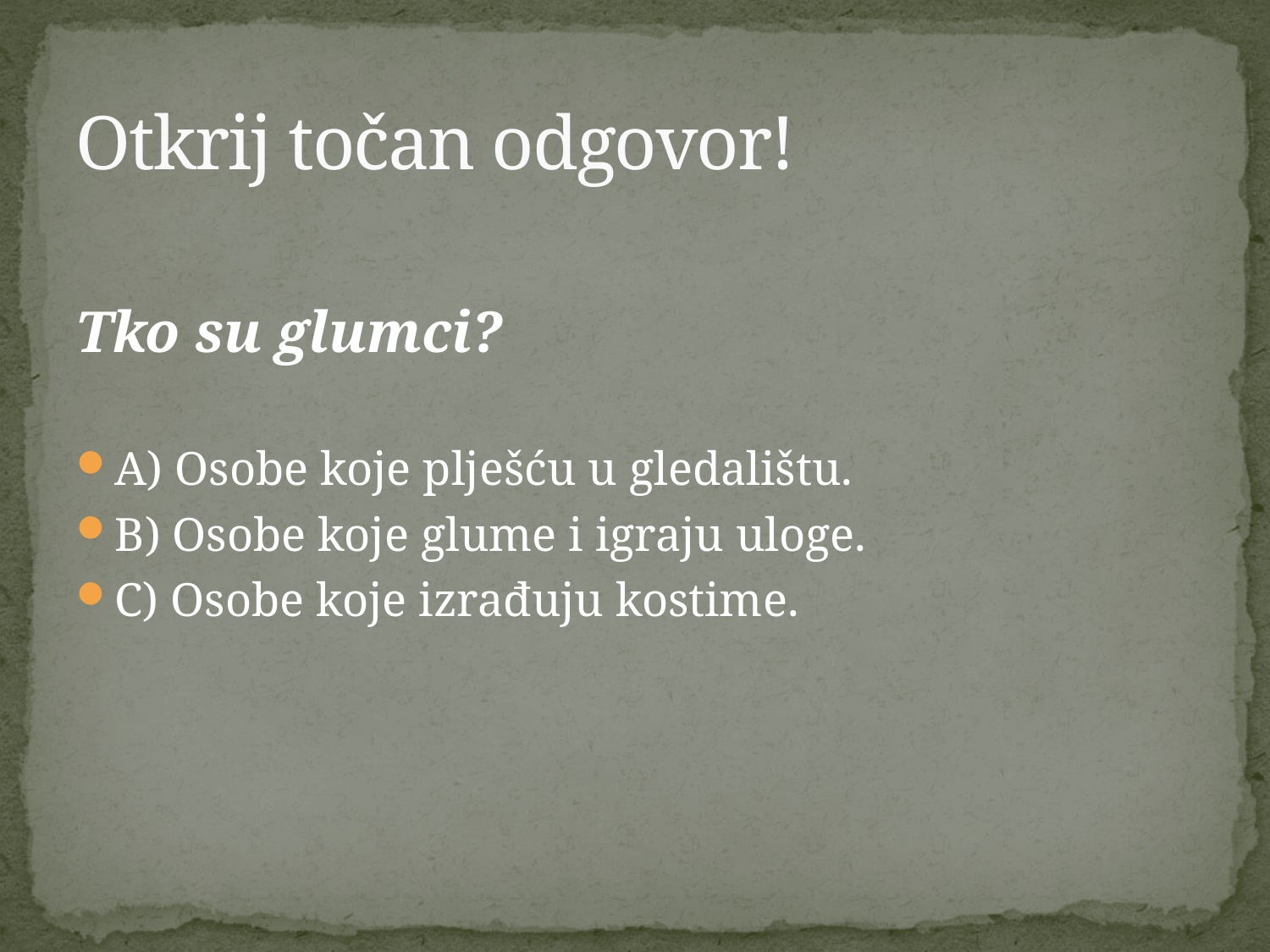

# Otkrij točan odgovor!

Tko su glumci?

A) Osobe koje plješću u gledalištu.
B) Osobe koje glume i igraju uloge.
C) Osobe koje izrađuju kostime.